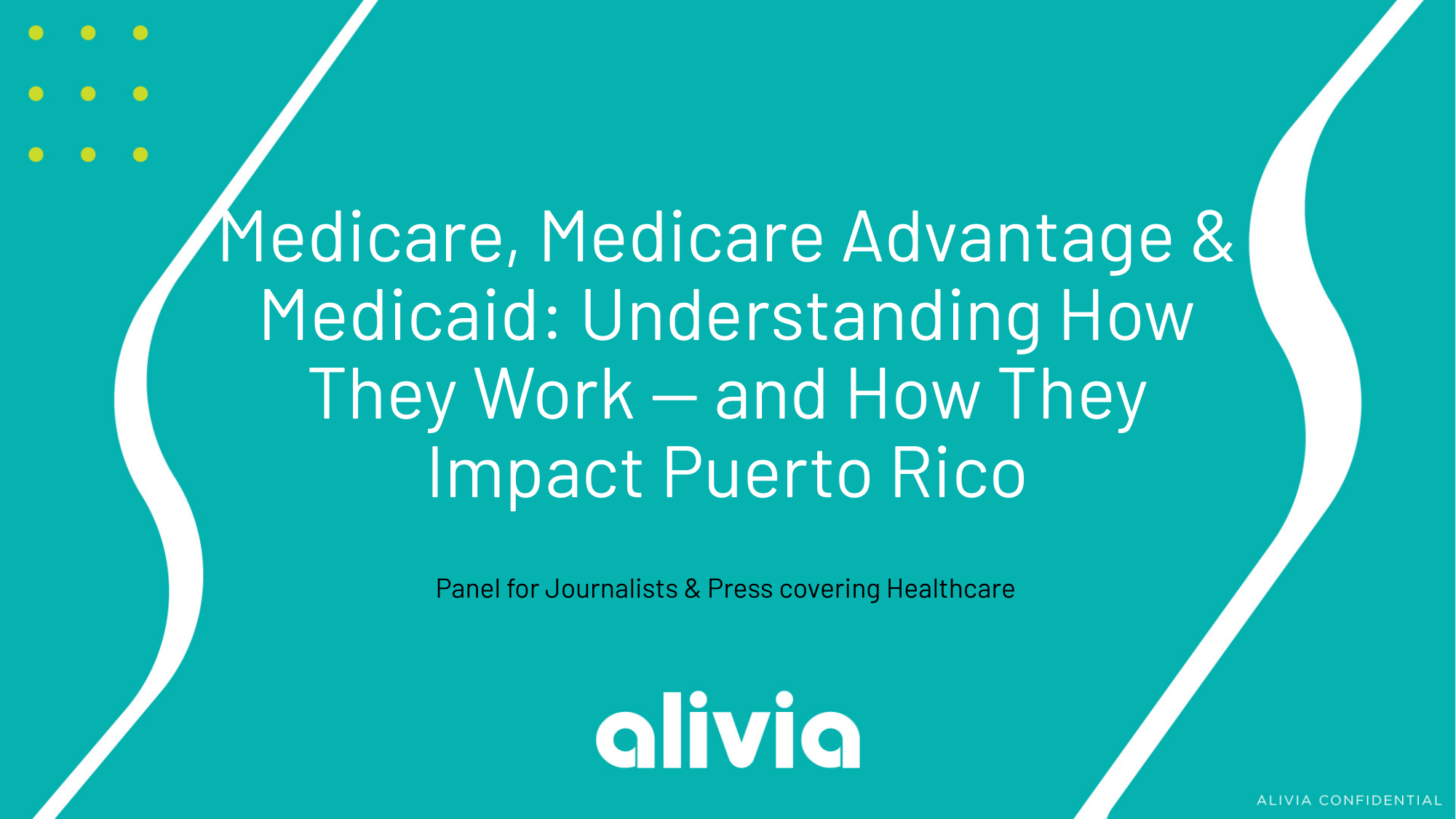

# Medicare, Medicare Advantage & Medicaid: Understanding How They Work — and How They Impact Puerto Rico
Panel for Journalists & Press covering Healthcare